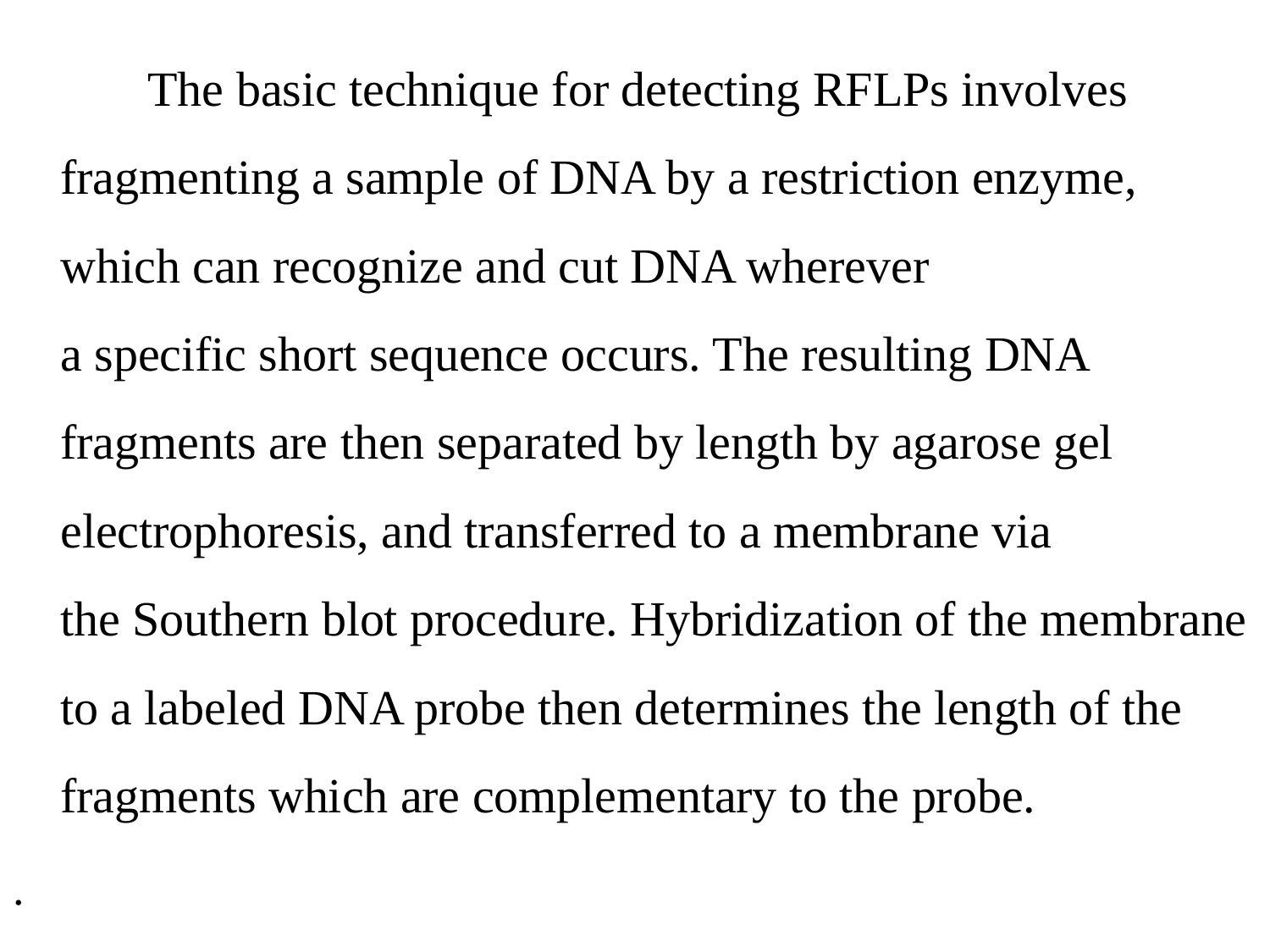

The basic technique for detecting RFLPs involves fragmenting a sample of DNA by a restriction enzyme, which can recognize and cut DNA wherever a specific short sequence occurs. The resulting DNA fragments are then separated by length by agarose gel electrophoresis, and transferred to a membrane via the Southern blot procedure. Hybridization of the membrane to a labeled DNA probe then determines the length of the fragments which are complementary to the probe.
.